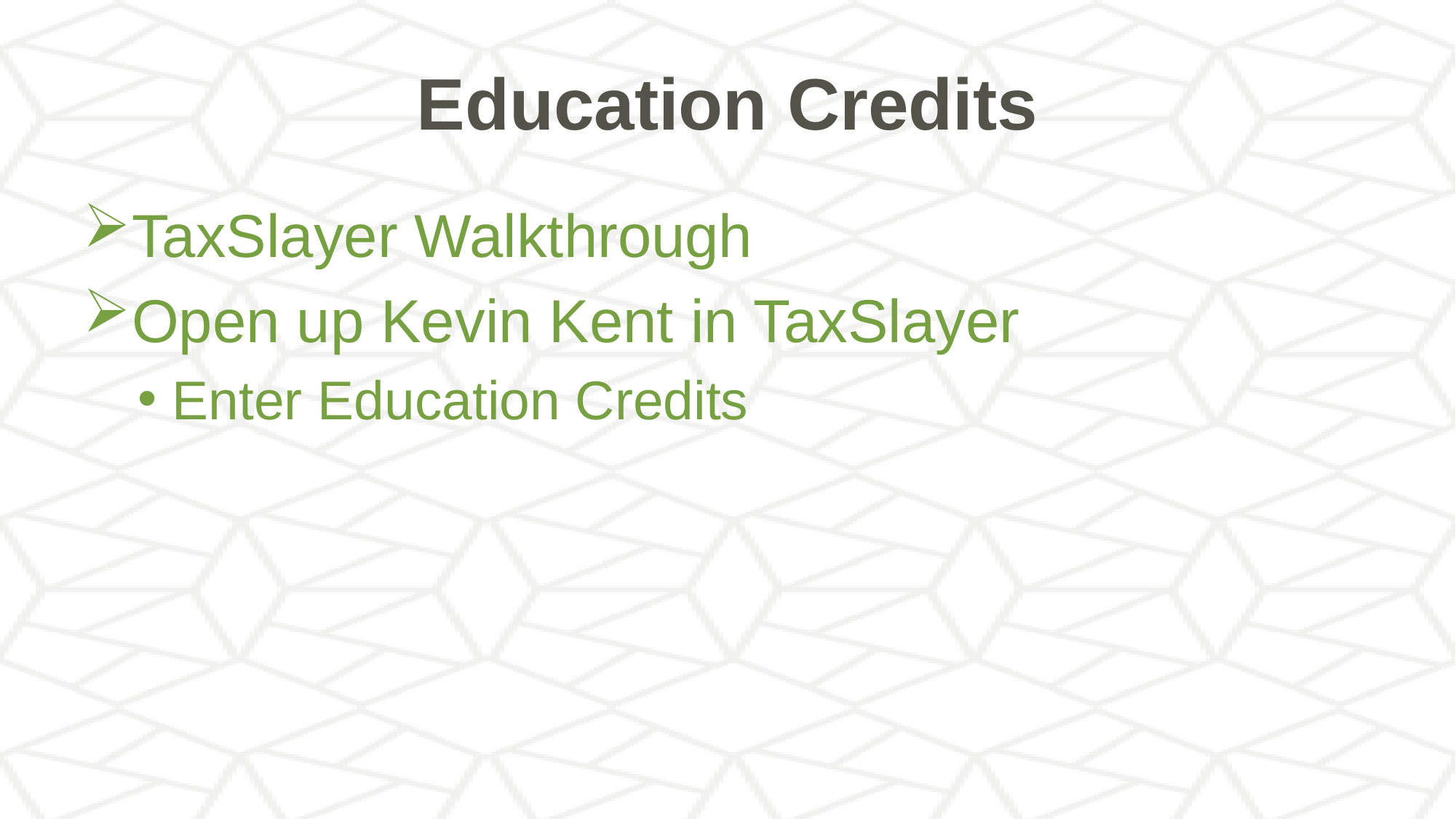

# Education Credits
TaxSlayer Walkthrough
Open up Kevin Kent in TaxSlayer
Enter Education Credits